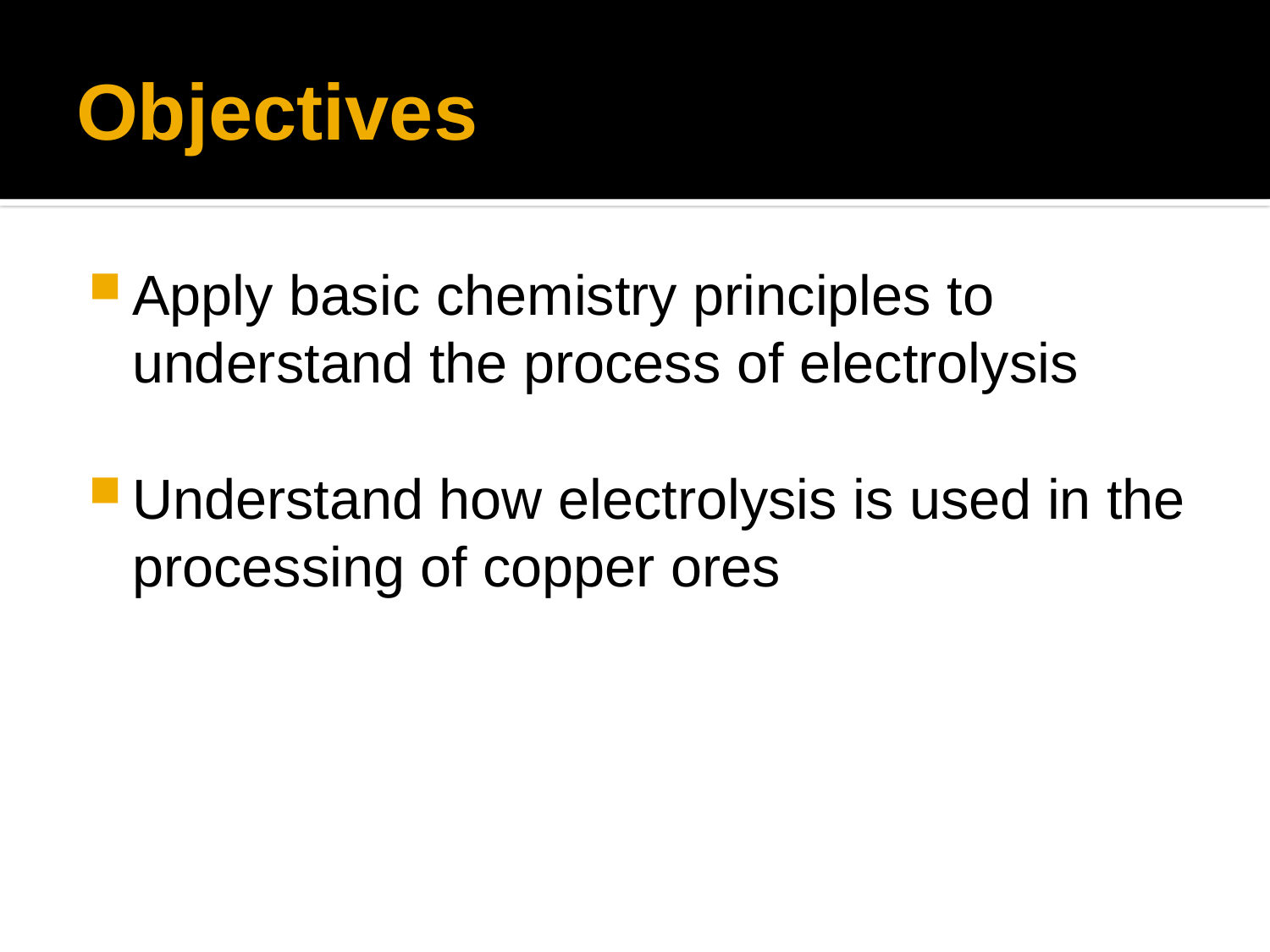

# Objectives
Apply basic chemistry principles to understand the process of electrolysis

Understand how electrolysis is used in the processing of copper ores